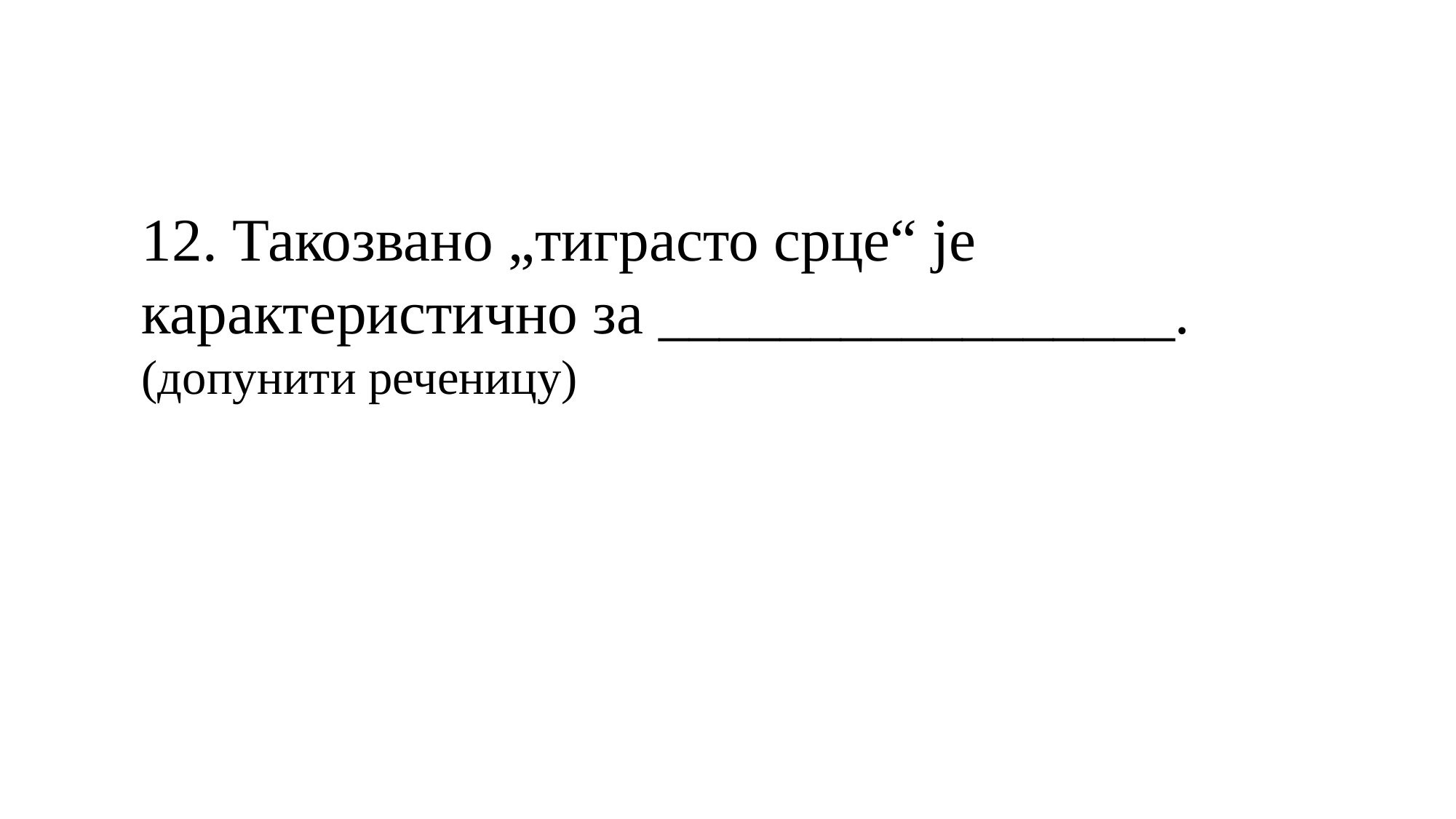

12. Такозвано „тиграсто срце“ је карактеристично за _________________. (допунити реченицу)